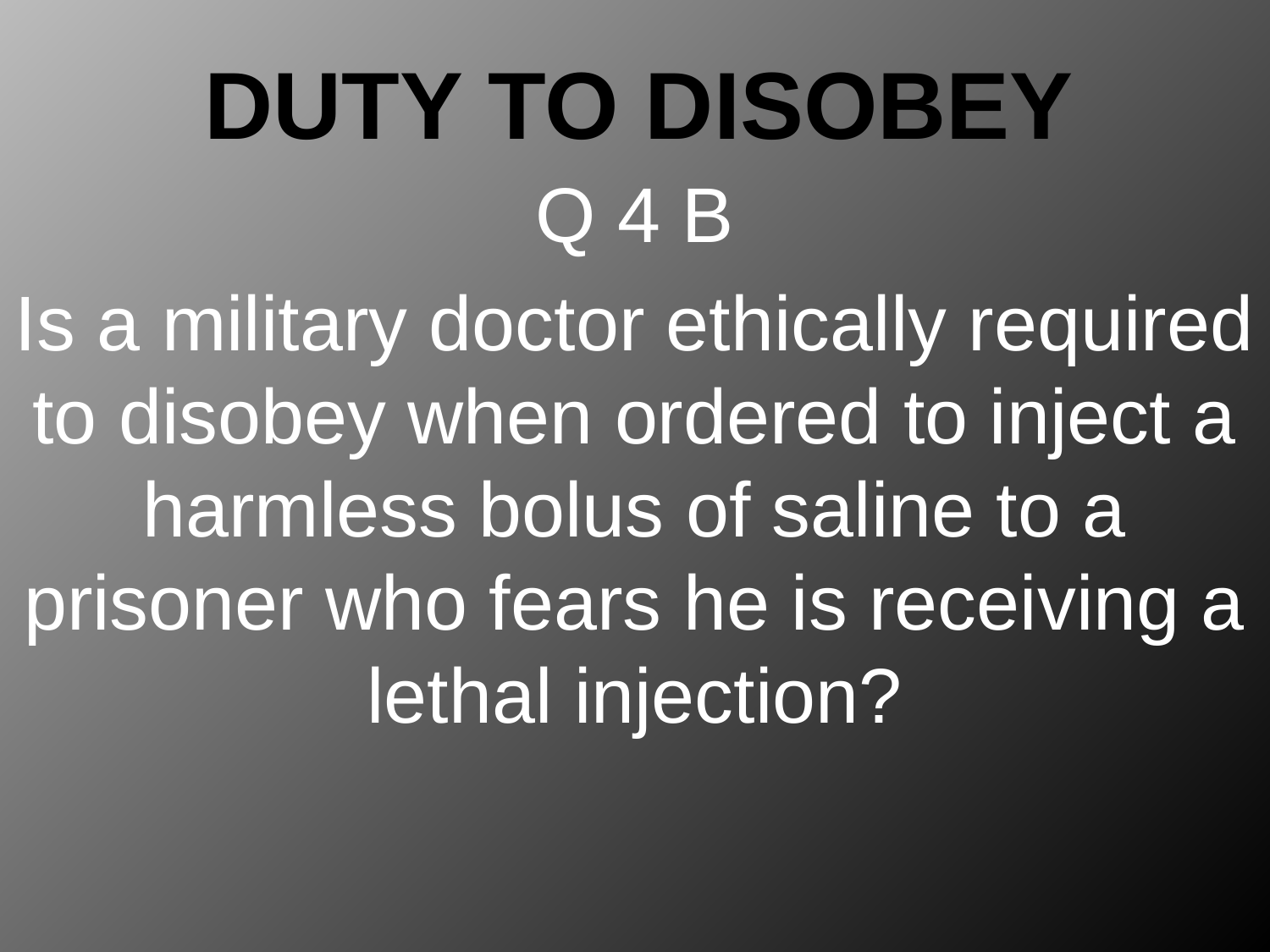

# Duty to disobey
Q 4 B
Is a military doctor ethically required to disobey when ordered to inject a harmless bolus of saline to a prisoner who fears he is receiving a lethal injection?